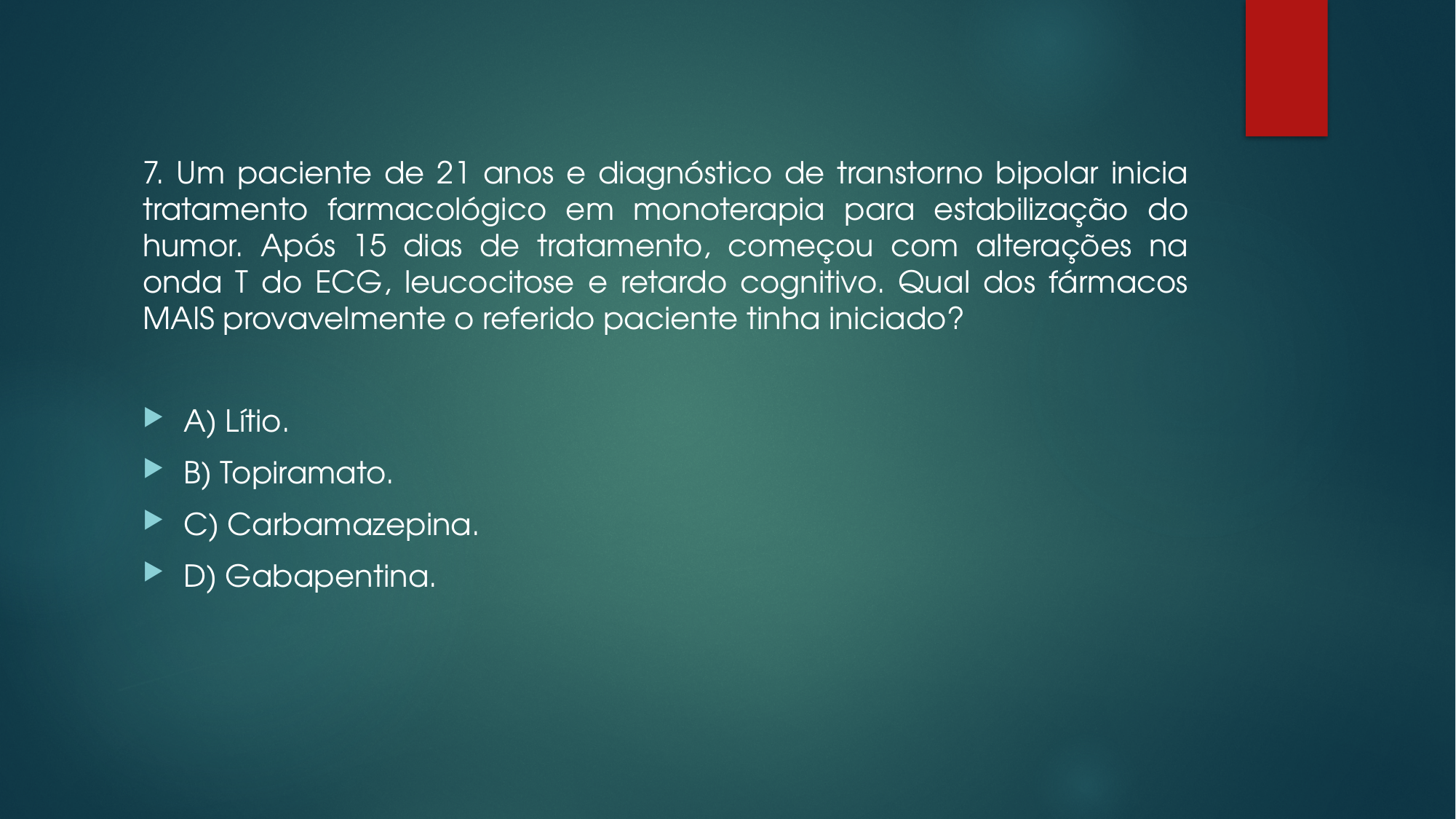

7. Um paciente de 21 anos e diagnóstico de transtorno bipolar inicia tratamento farmacológico em monoterapia para estabilização do humor. Após 15 dias de tratamento, começou com alterações na onda T do ECG, leucocitose e retardo cognitivo. Qual dos fármacos MAIS provavelmente o referido paciente tinha iniciado?

A) Lítio.
B) Topiramato.
C) Carbamazepina.
D) Gabapentina.